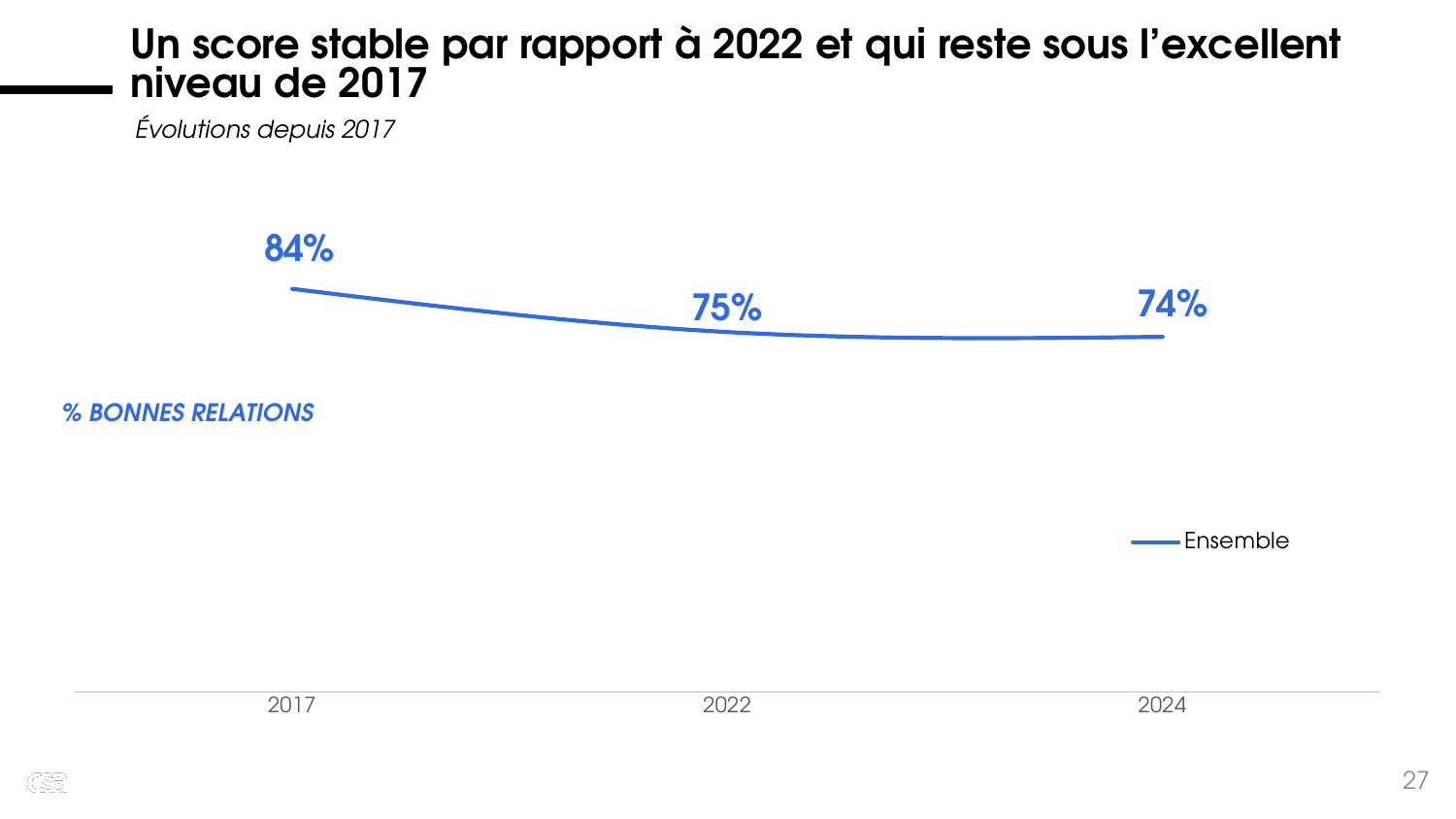

Un score stable par rapport à 2022 et qui reste sous l’excellent niveau de 2017

Évolutions depuis 2017

### Chart

| Category | Ensemble |
|---|---|
| 2017 | 0.84 |
| 2022 | 0.75 |
| 2024 | 0.74 |
% BONNES RELATIONS
27